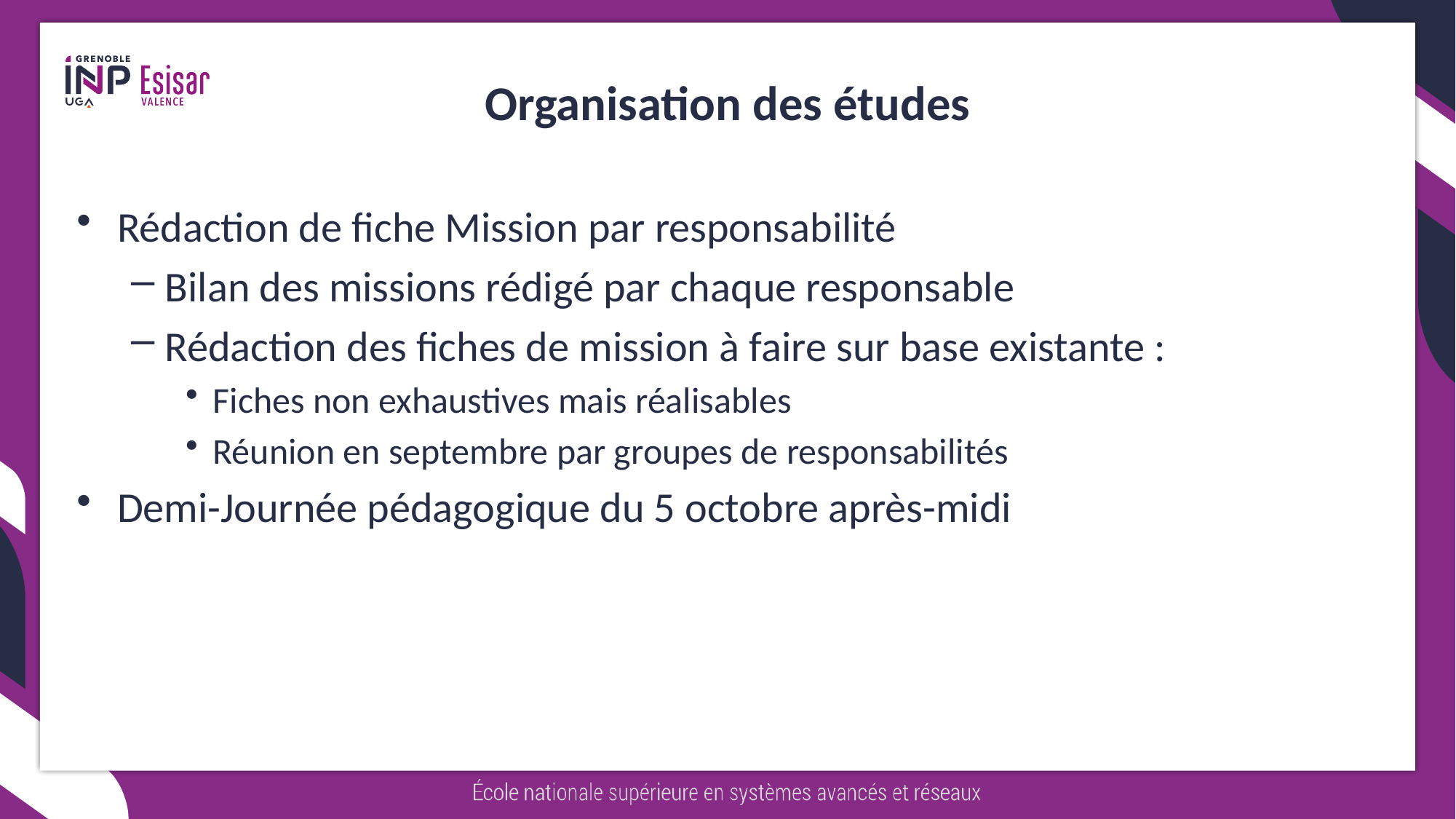

# Organisation des études
Rédaction de fiche Mission par responsabilité
Bilan des missions rédigé par chaque responsable
Rédaction des fiches de mission à faire sur base existante :
Fiches non exhaustives mais réalisables
Réunion en septembre par groupes de responsabilités
Demi-Journée pédagogique du 5 octobre après-midi